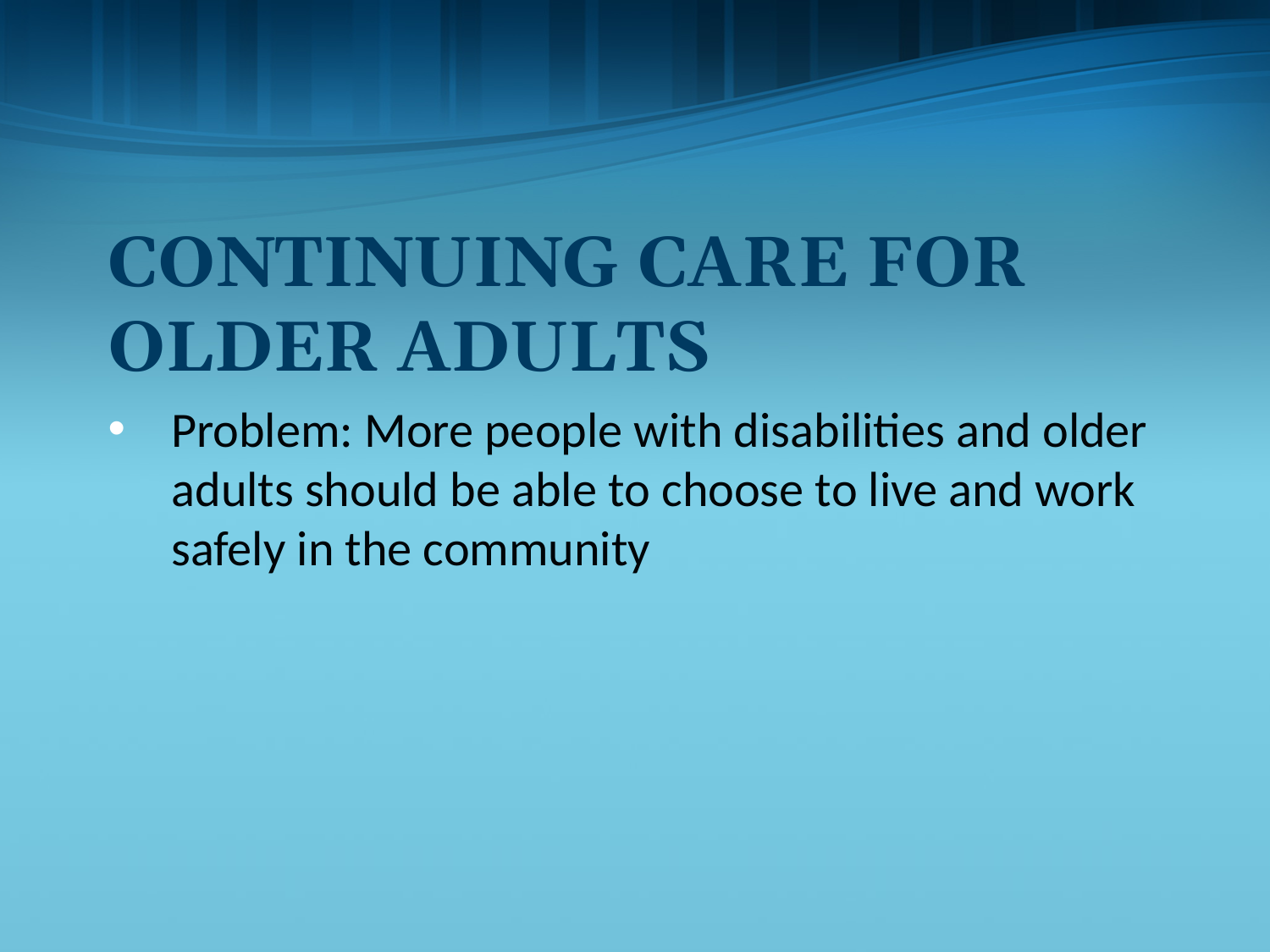

# Continuing care for older adults
Problem: More people with disabilities and older adults should be able to choose to live and work safely in the community